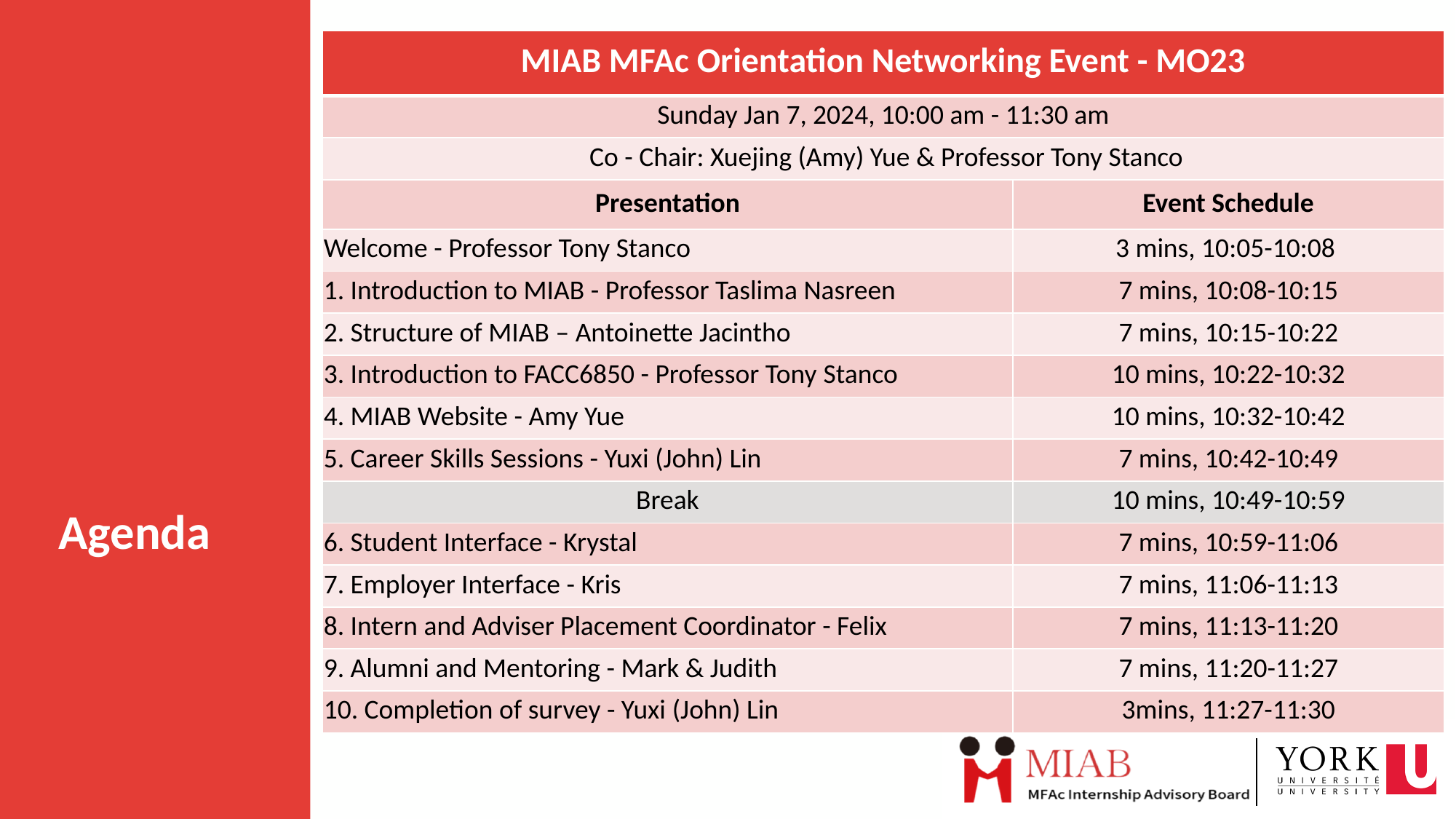

| MIAB MFAc Orientation Networking Event - MO23 |  |
| --- | --- |
| Sunday Jan 7, 2024, 10:00 am - 11:30 am |  |
| Co - Chair: Xuejing (Amy) Yue & Professor Tony Stanco |  |
| Presentation | Event Schedule |
| Welcome - Professor Tony Stanco | 3 mins, 10:05-10:08 |
| 1. Introduction to MIAB - Professor Taslima Nasreen | 7 mins, 10:08-10:15 |
| 2. Structure of MIAB – Antoinette Jacintho | 7 mins, 10:15-10:22 |
| 3. Introduction to FACC6850 - Professor Tony Stanco | 10 mins, 10:22-10:32 |
| 4. MIAB Website - Amy Yue | 10 mins, 10:32-10:42 |
| 5. Career Skills Sessions - Yuxi (John) Lin | 7 mins, 10:42-10:49 |
| Break | 10 mins, 10:49-10:59 |
| 6. Student Interface - Krystal | 7 mins, 10:59-11:06 |
| 7. Employer Interface - Kris | 7 mins, 11:06-11:13 |
| 8. Intern and Adviser Placement Coordinator - Felix | 7 mins, 11:13-11:20 |
| 9. Alumni and Mentoring - Mark & Judith | 7 mins, 11:20-11:27 |
| 10. Completion of survey - Yuxi (John) Lin | 3mins, 11:27-11:30 |
# Agenda